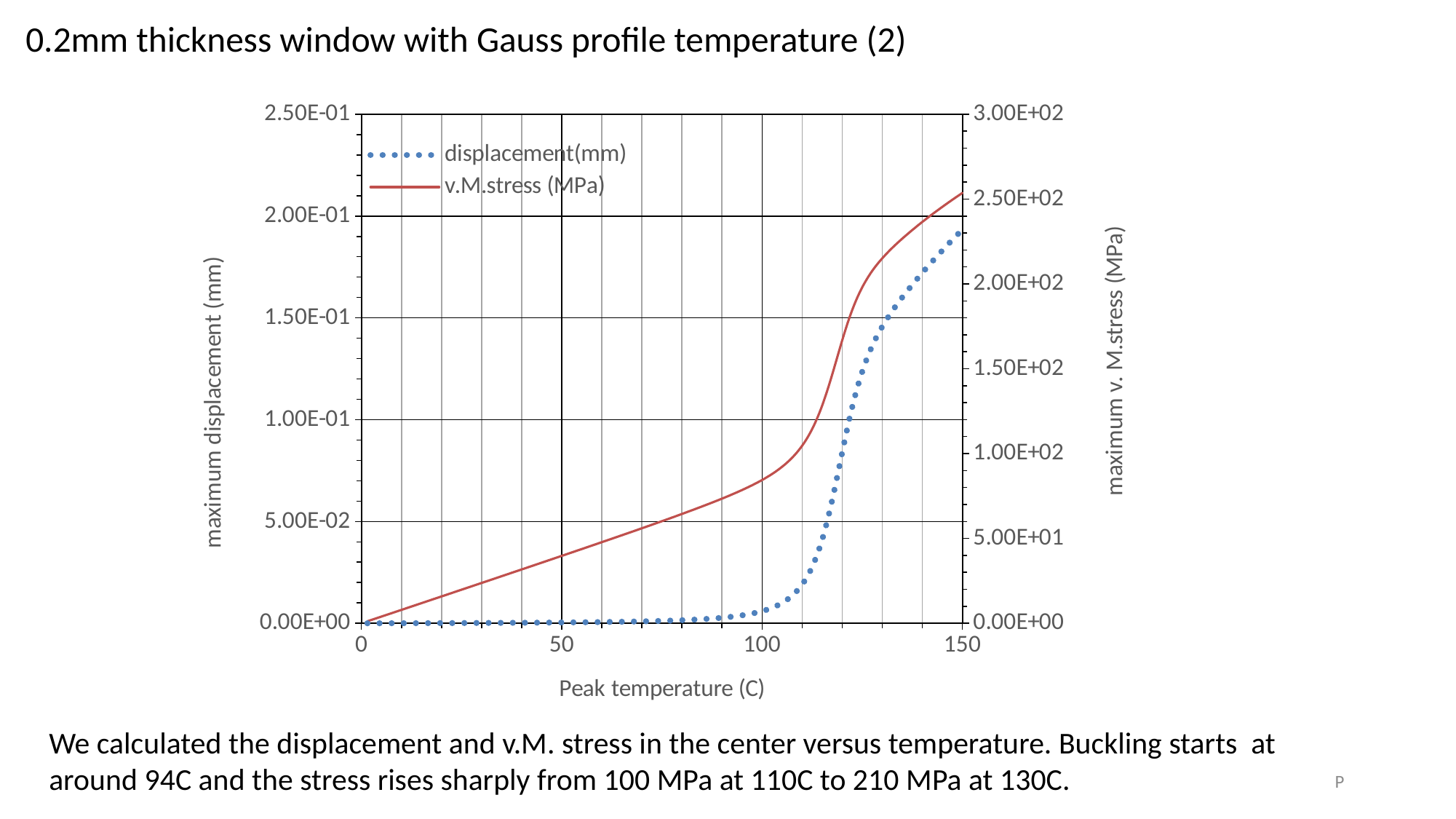

# 0.2mm thickness window with Gauss profile temperature (2)

### Chart

| Category | displacement(mm) | v.M.stress (MPa) |
|---|---|---|
We calculated the displacement and v.M. stress in the center versus temperature. Buckling starts  at around 94C and the stress rises sharply from 100 MPa at 110C to 210 MPa at 130C.
P